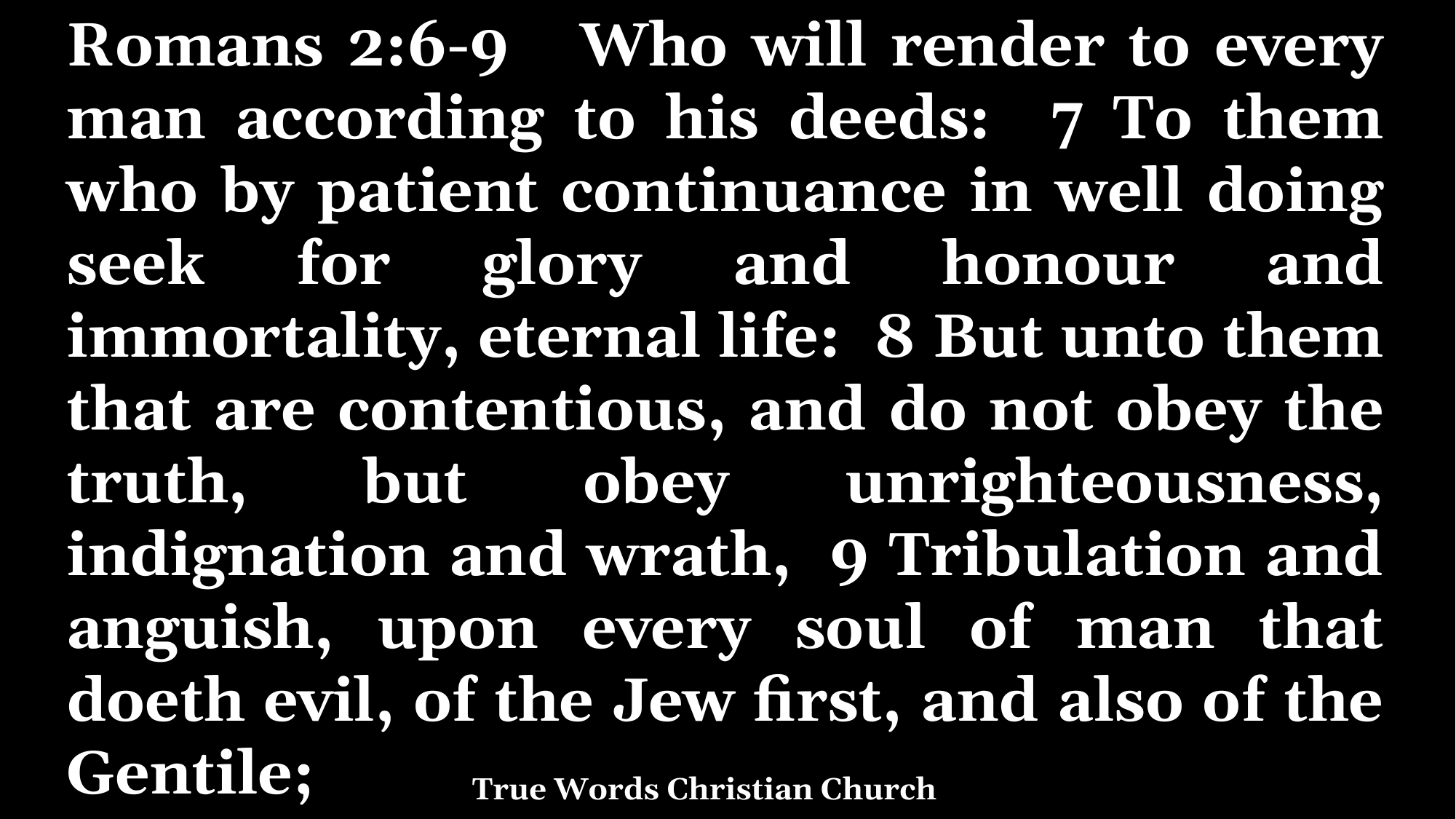

Romans 2:6-9   Who will render to every man according to his deeds:  7 To them who by patient continuance in well doing seek for glory and honour and immortality, eternal life:  8 But unto them that are contentious, and do not obey the truth, but obey unrighteousness, indignation and wrath,  9 Tribulation and anguish, upon every soul of man that doeth evil, of the Jew first, and also of the Gentile;
True Words Christian Church